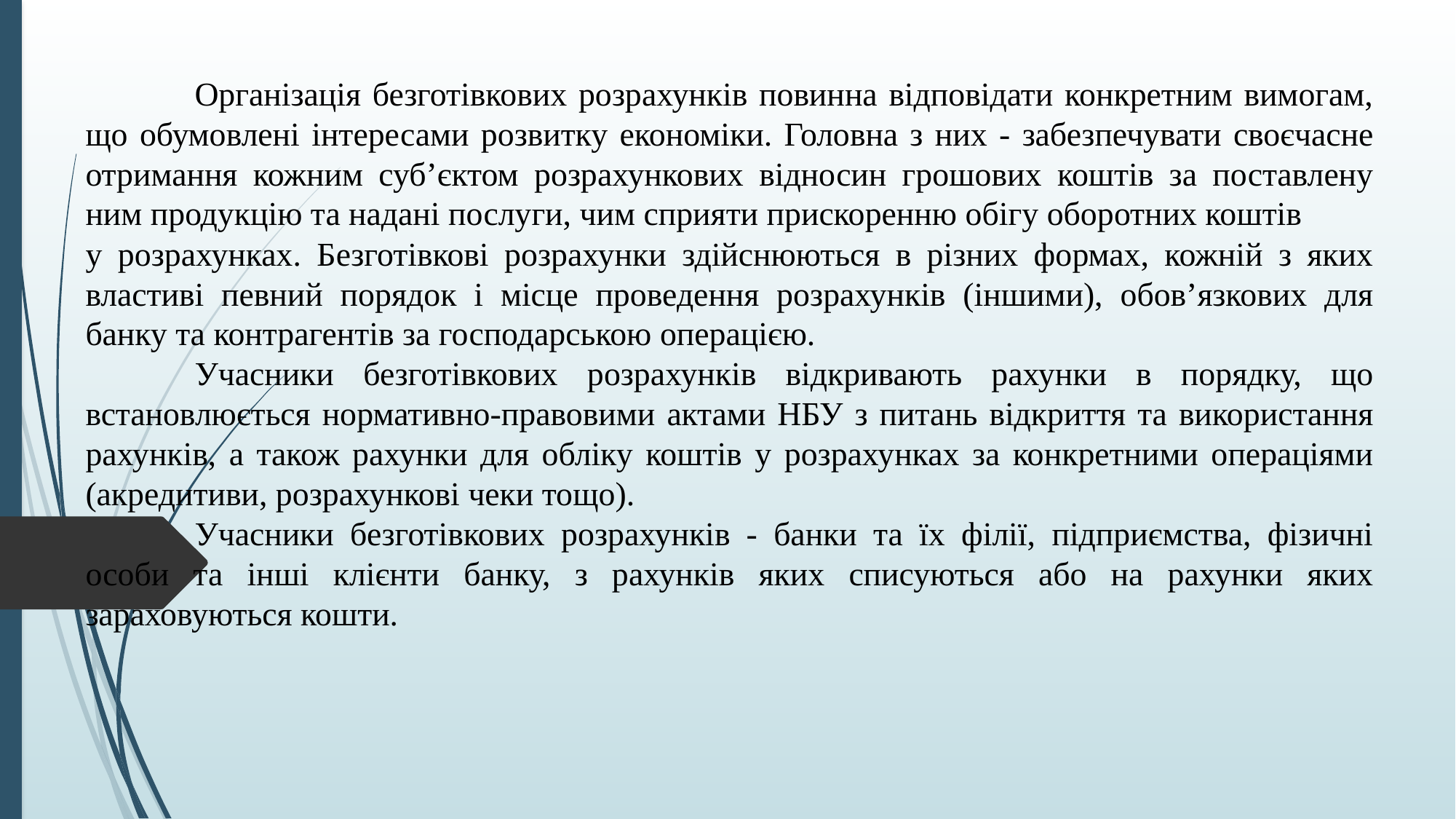

Організація безготівкових розрахунків повинна відповідати конкретним вимогам, що обумовлені інтересами розвитку економіки. Головна з них - забезпечувати своєчасне отримання кожним суб’єктом розрахункових відносин грошових коштів за поставлену ним продукцію та надані послуги, чим сприяти прискоренню обігу оборотних коштів
у розрахунках. Безготівкові розрахунки здійснюються в різних формах, кожній з яких властиві певний порядок і місце проведення розрахунків (іншими), обов’язкових для банку та контрагентів за господарською операцією.
	Учасники безготівкових розрахунків відкривають рахунки в порядку, що встановлюється нормативно-правовими актами НБУ з питань відкриття та використання рахунків, а також рахунки для обліку коштів у розрахунках за конкретними операціями (акредитиви, розрахункові чеки тощо).
	Учасники безготівкових розрахунків - банки та їх філії, підприємства, фізичні особи та інші клієнти банку, з рахунків яких списуються або на рахунки яких зараховуються кошти.